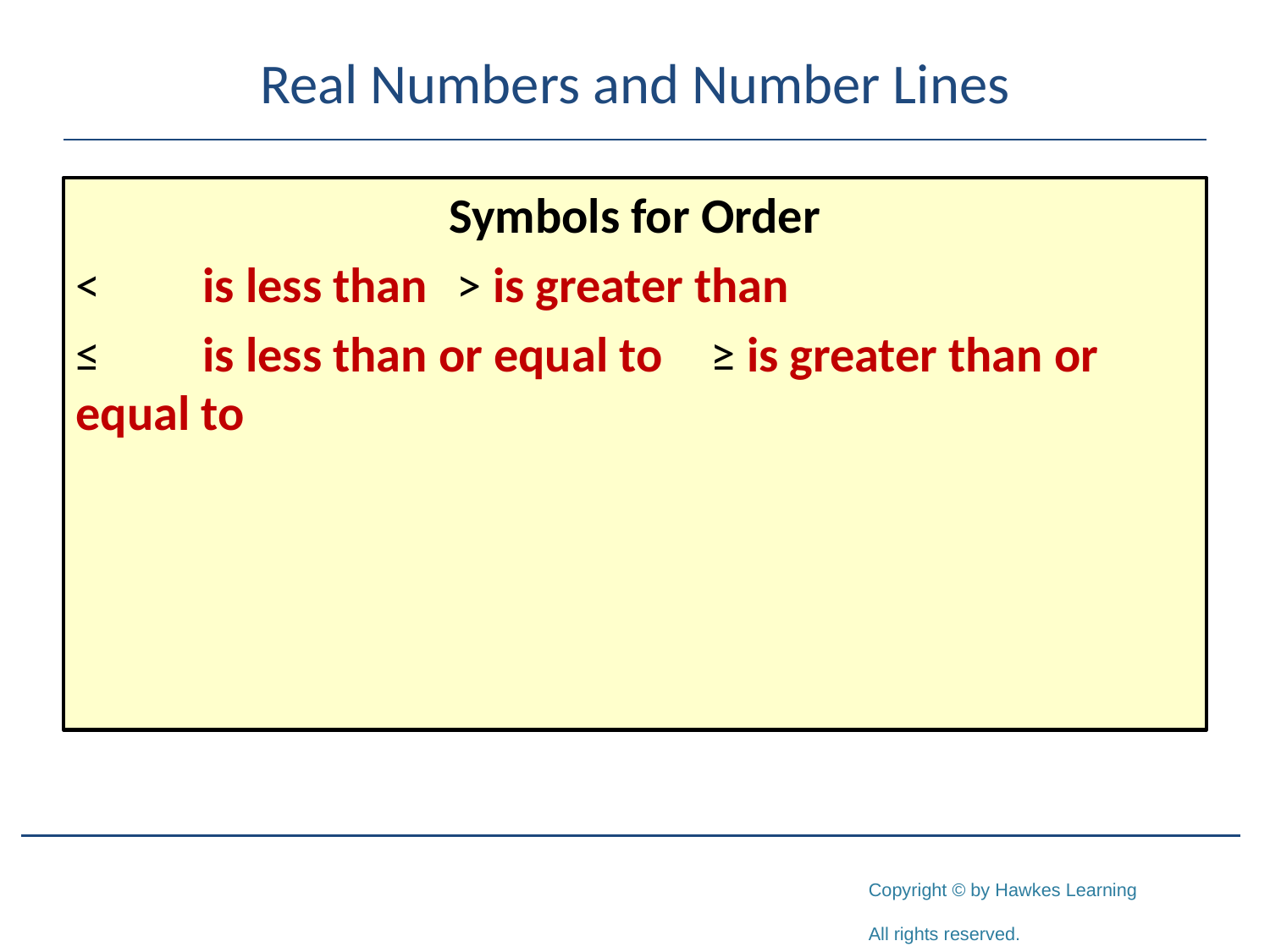

# Real Numbers and Number Lines
Symbols for Order
<	is less than	> is greater than
≤	is less than or equal to	≥ is greater than or equal to